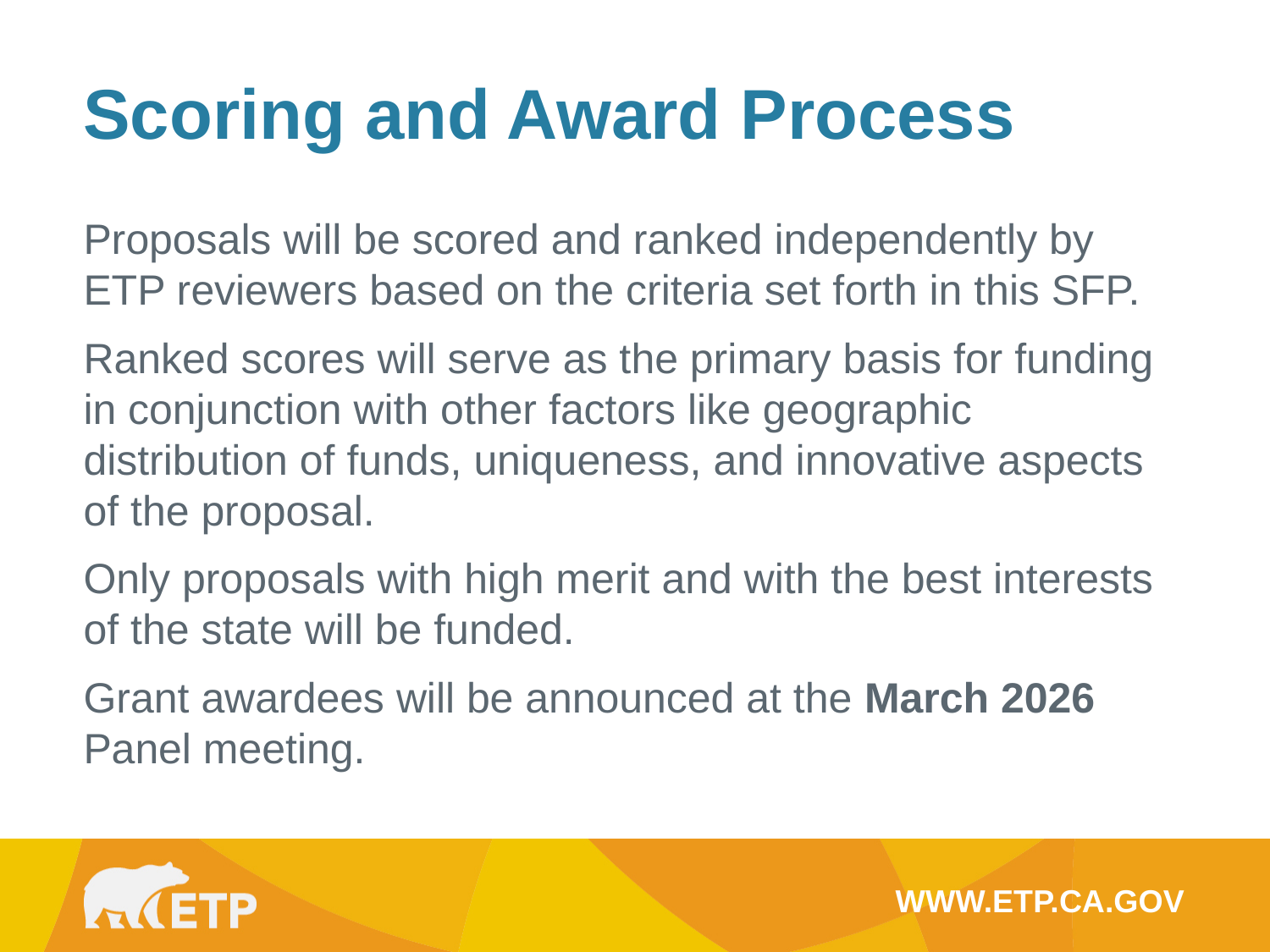

Scoring and Award Process
Proposals will be scored and ranked independently by ETP reviewers based on the criteria set forth in this SFP.
Ranked scores will serve as the primary basis for funding in conjunction with other factors like geographic distribution of funds, uniqueness, and innovative aspects of the proposal.
Only proposals with high merit and with the best interests of the state will be funded.
Grant awardees will be announced at the March 2026 Panel meeting.
WWW.ETP.CA.GOV